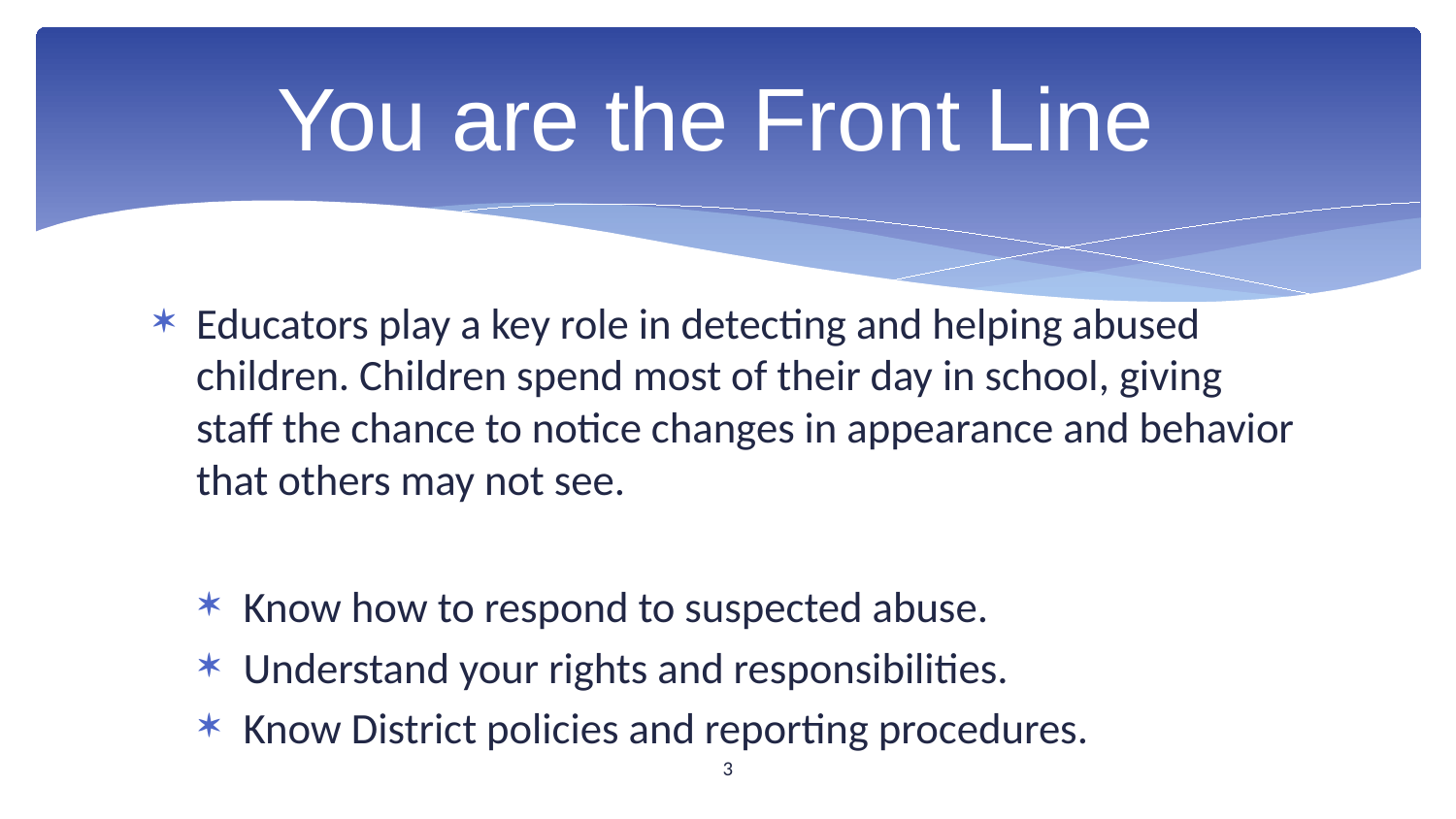

# You are the Front Line
Educators play a key role in detecting and helping abused children. Children spend most of their day in school, giving staff the chance to notice changes in appearance and behavior that others may not see.

Know how to respond to suspected abuse.
Understand your rights and responsibilities.
Know District policies and reporting procedures.

3